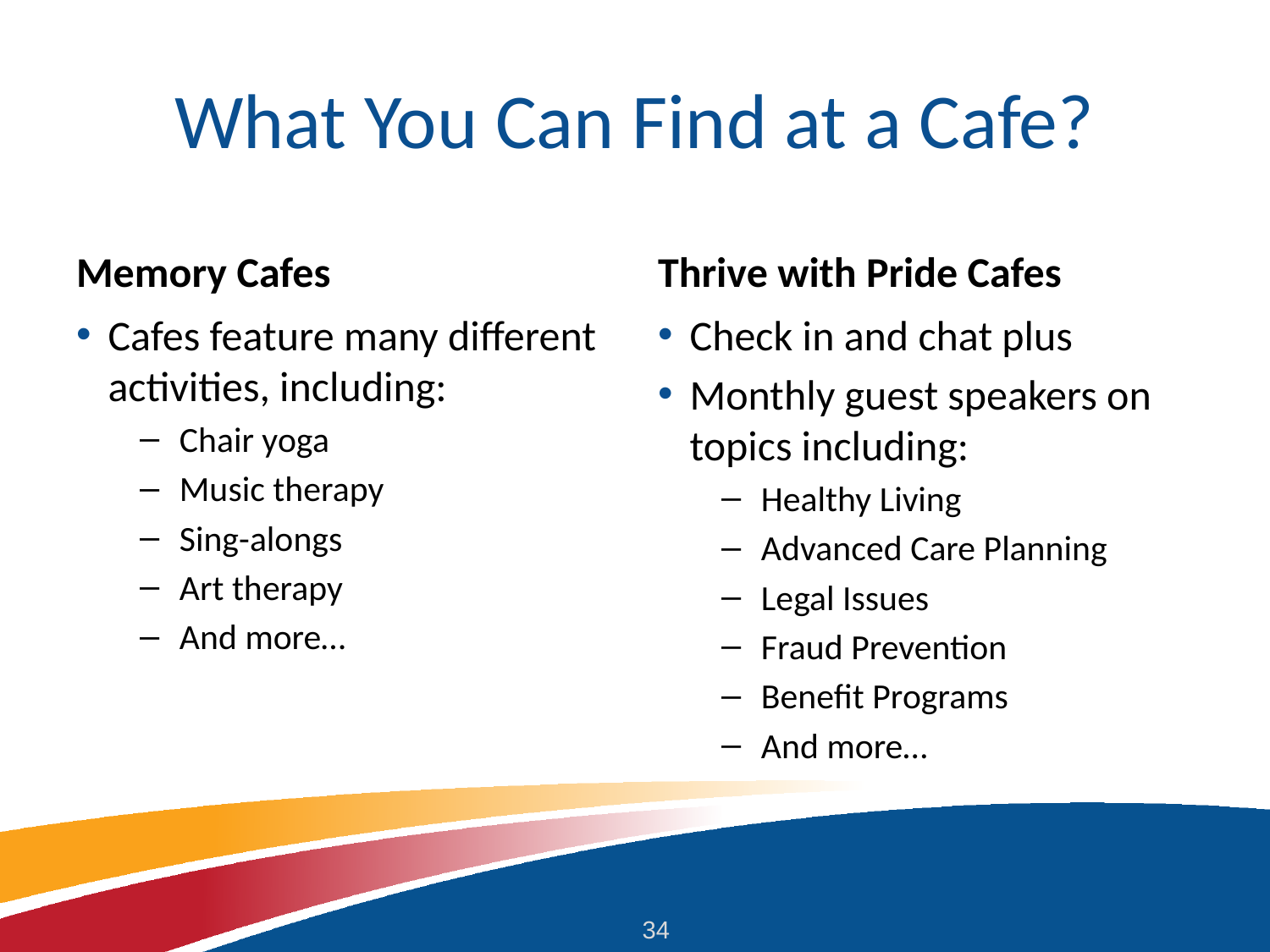

# What You Can Find at a Cafe?
Memory Cafes
Thrive with Pride Cafes
Cafes feature many different activities, including:
Chair yoga
Music therapy
Sing-alongs
Art therapy
And more…
Check in and chat plus
Monthly guest speakers on topics including:
Healthy Living
Advanced Care Planning
Legal Issues
Fraud Prevention
Benefit Programs
And more…